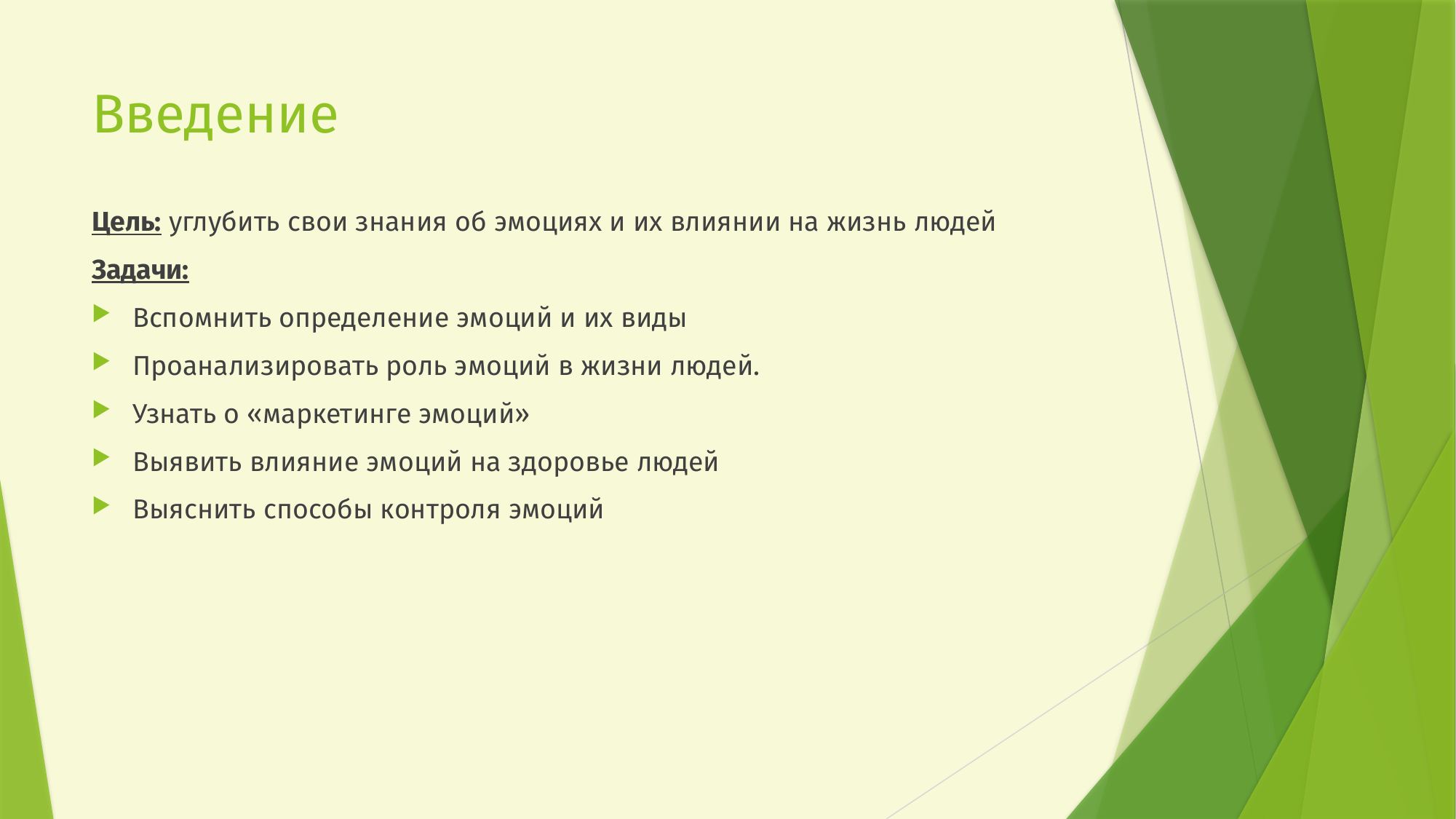

# Введение
Цель: углубить свои знания об эмоциях и их влиянии на жизнь людей
Задачи:
Вспомнить определение эмоций и их виды
Проанализировать роль эмоций в жизни людей.
Узнать о «маркетинге эмоций»
Выявить влияние эмоций на здоровье людей
Выяснить способы контроля эмоций